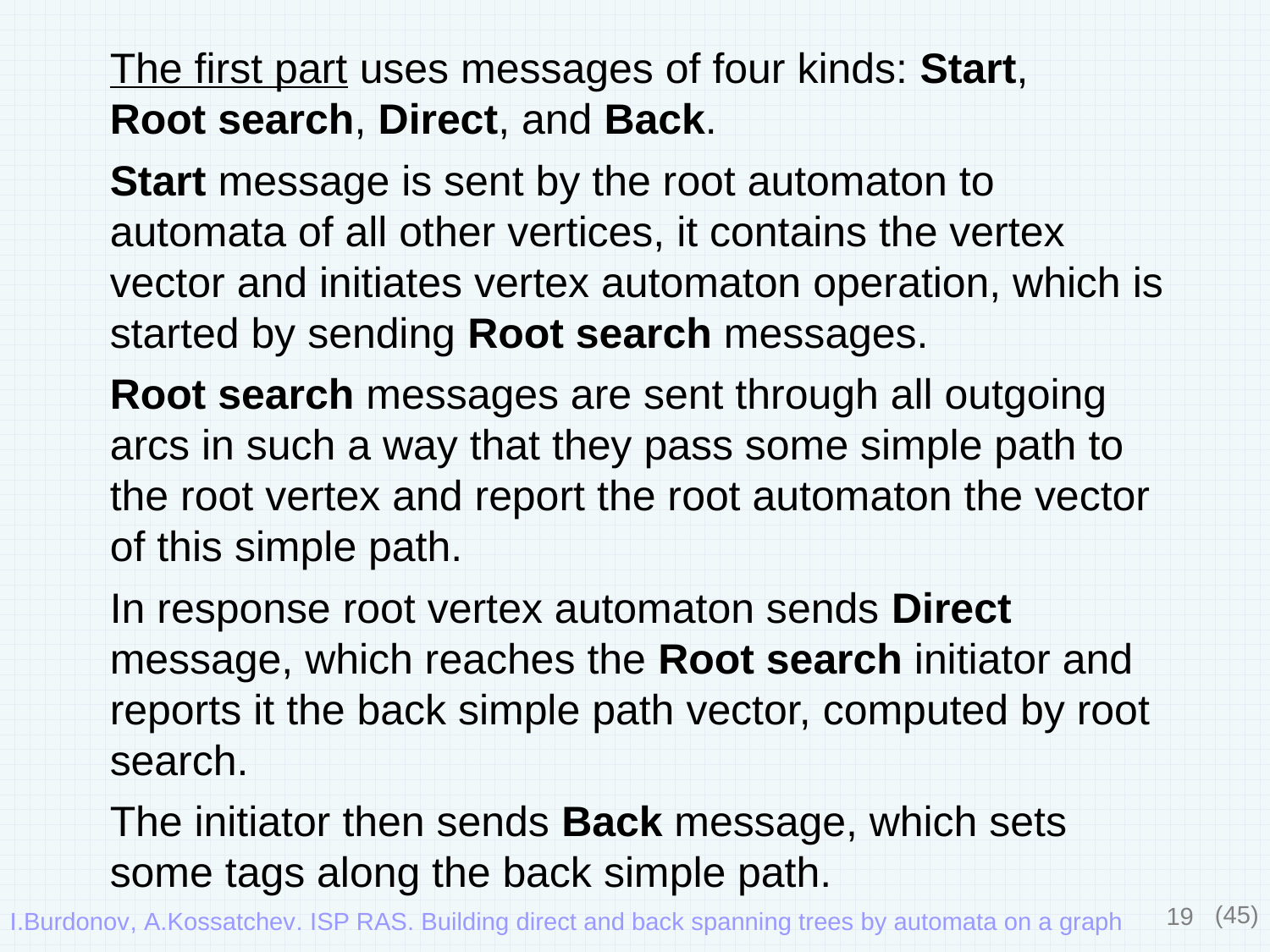

The first part uses messages of four kinds: Start, Root search, Direct, and Back.
Start message is sent by the root automaton to automata of all other vertices, it contains the vertex vector and initiates vertex automaton operation, which is started by sending Root search messages.
Root search messages are sent through all outgoing arcs in such a way that they pass some simple path to the root vertex and report the root automaton the vector of this simple path.
In response root vertex automaton sends Direct message, which reaches the Root search initiator and reports it the back simple path vector, computed by root search.
The initiator then sends Back message, which sets some tags along the back simple path.
19
(45)
I.Burdonov, A.Kossatchev. ISP RAS. Building direct and back spanning trees by automata on a graph